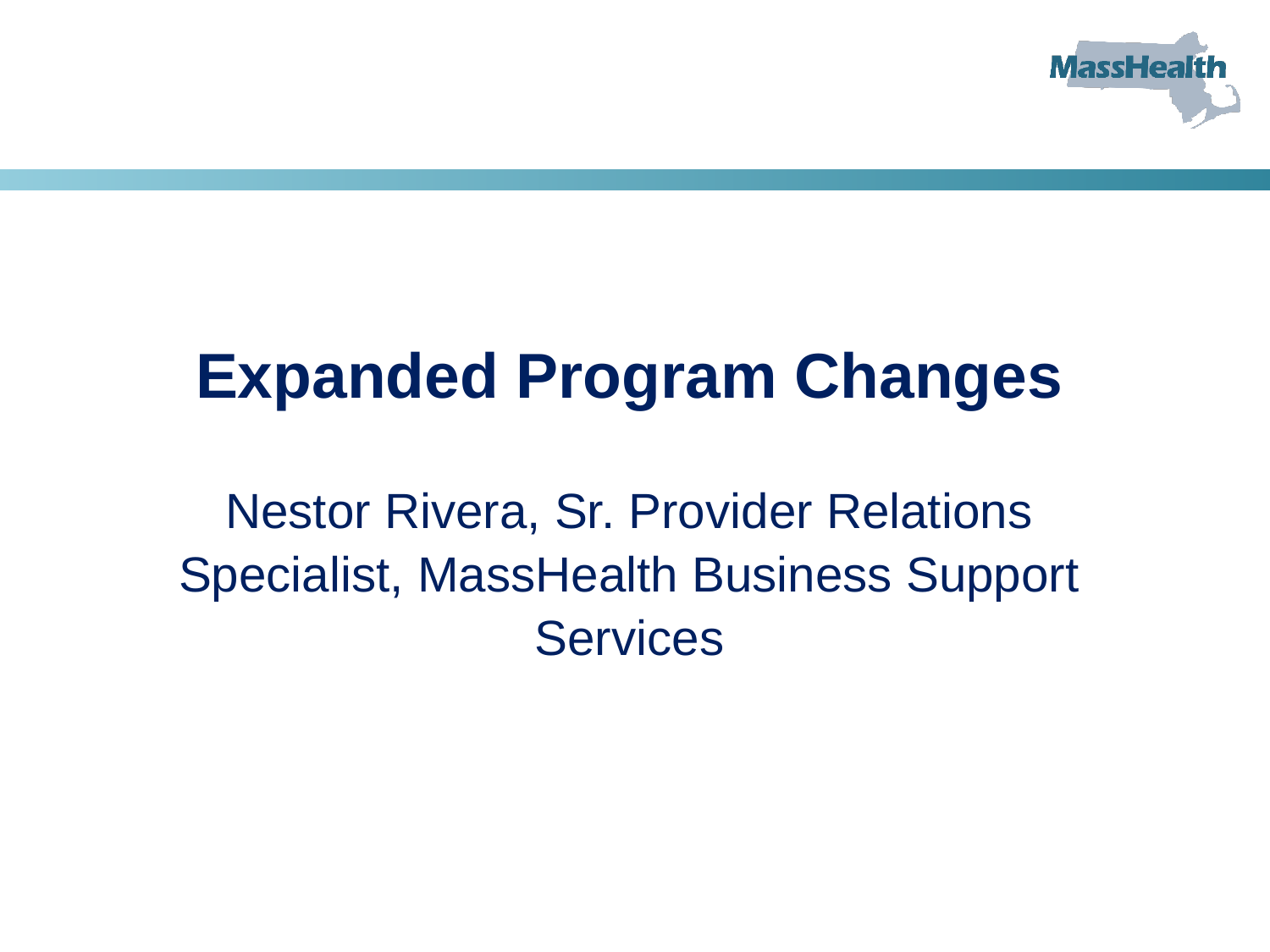

# Expanded Program Changes Nestor Rivera, Sr. Provider Relations Specialist, MassHealth Business Support Services